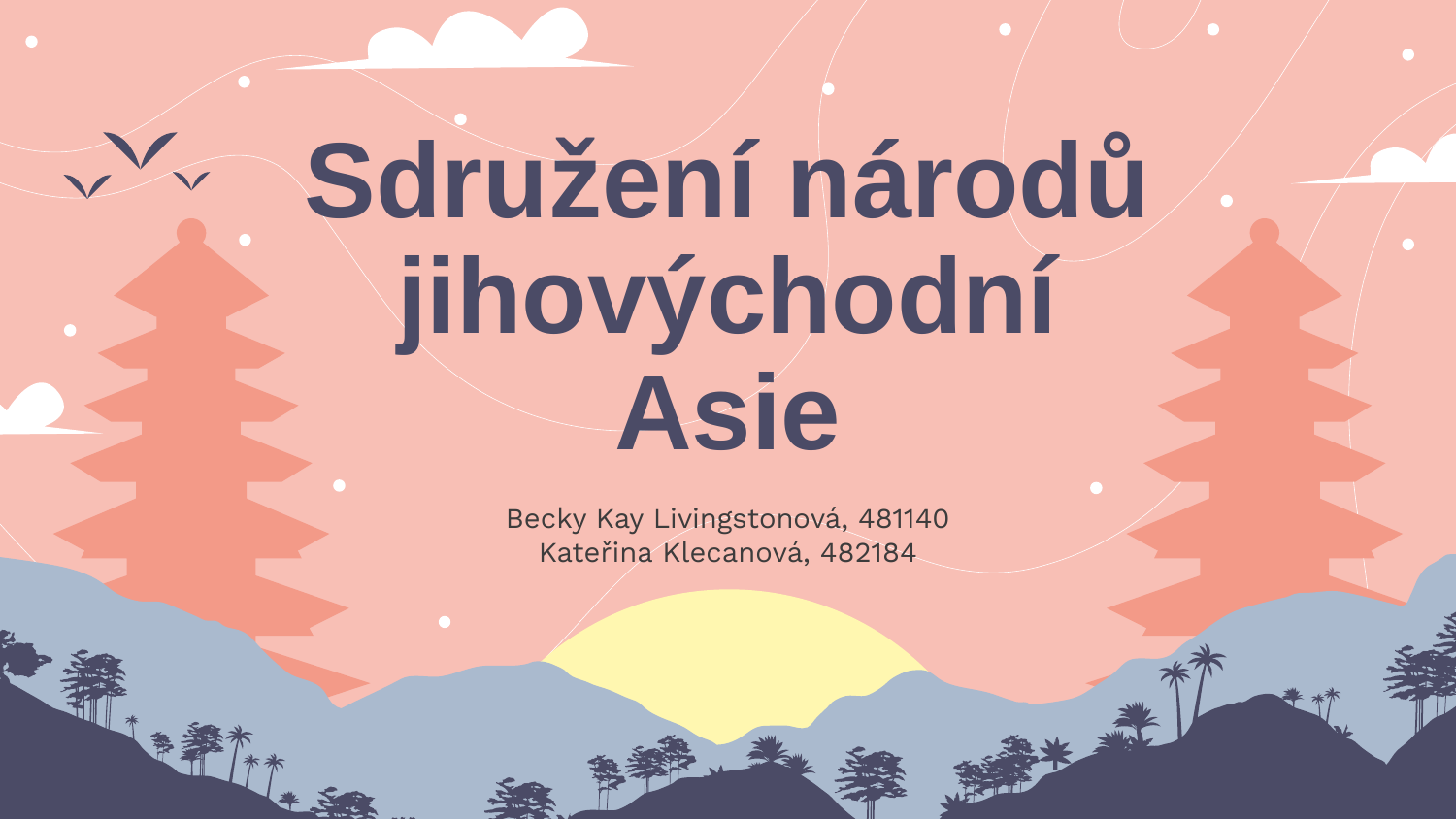

# Sdružení národů jihovýchodní Asie

Becky Kay Livingstonová, 481140
Kateřina Klecanová, 482184